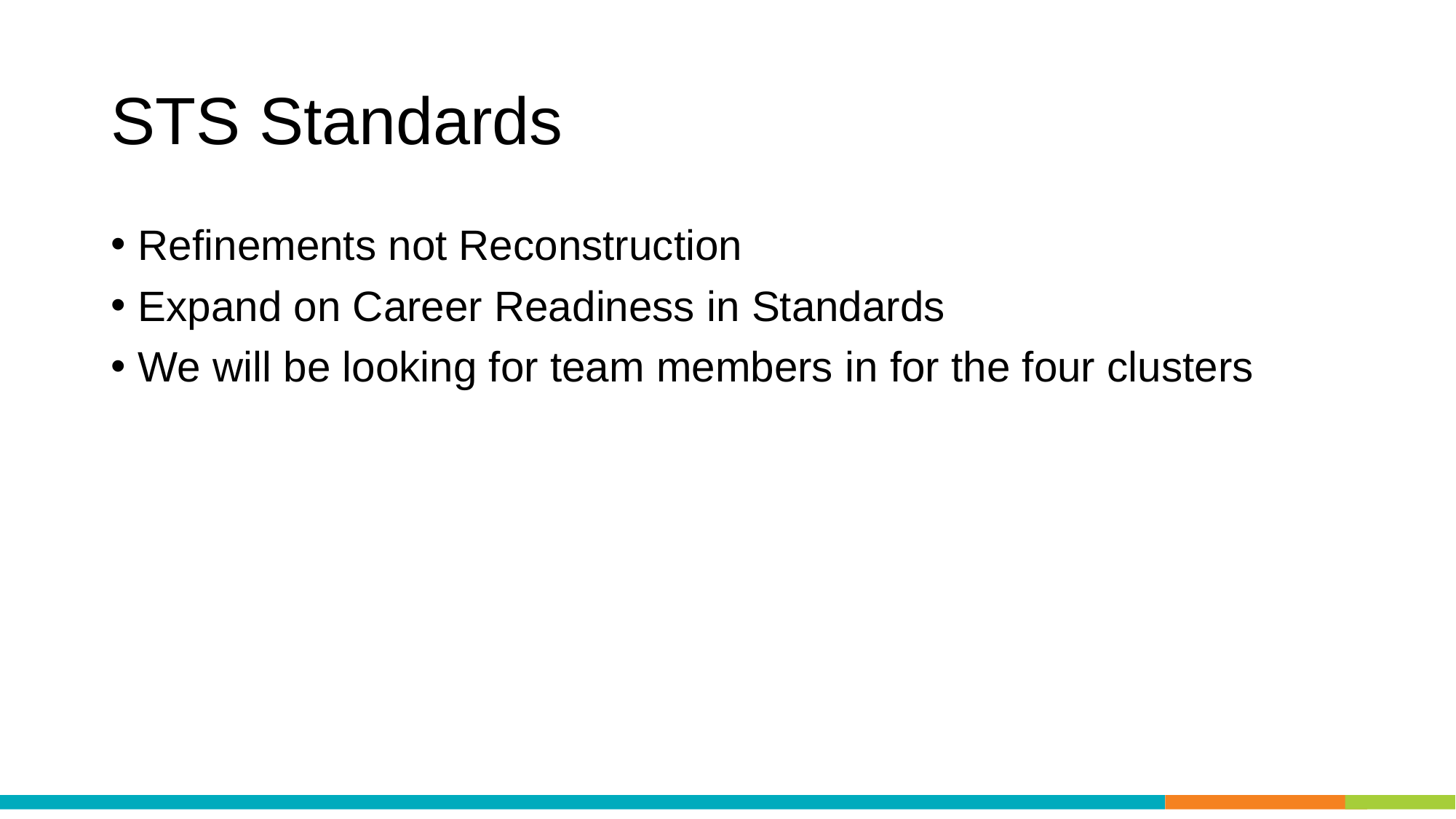

# STS Standards
Refinements not Reconstruction
Expand on Career Readiness in Standards
We will be looking for team members in for the four clusters